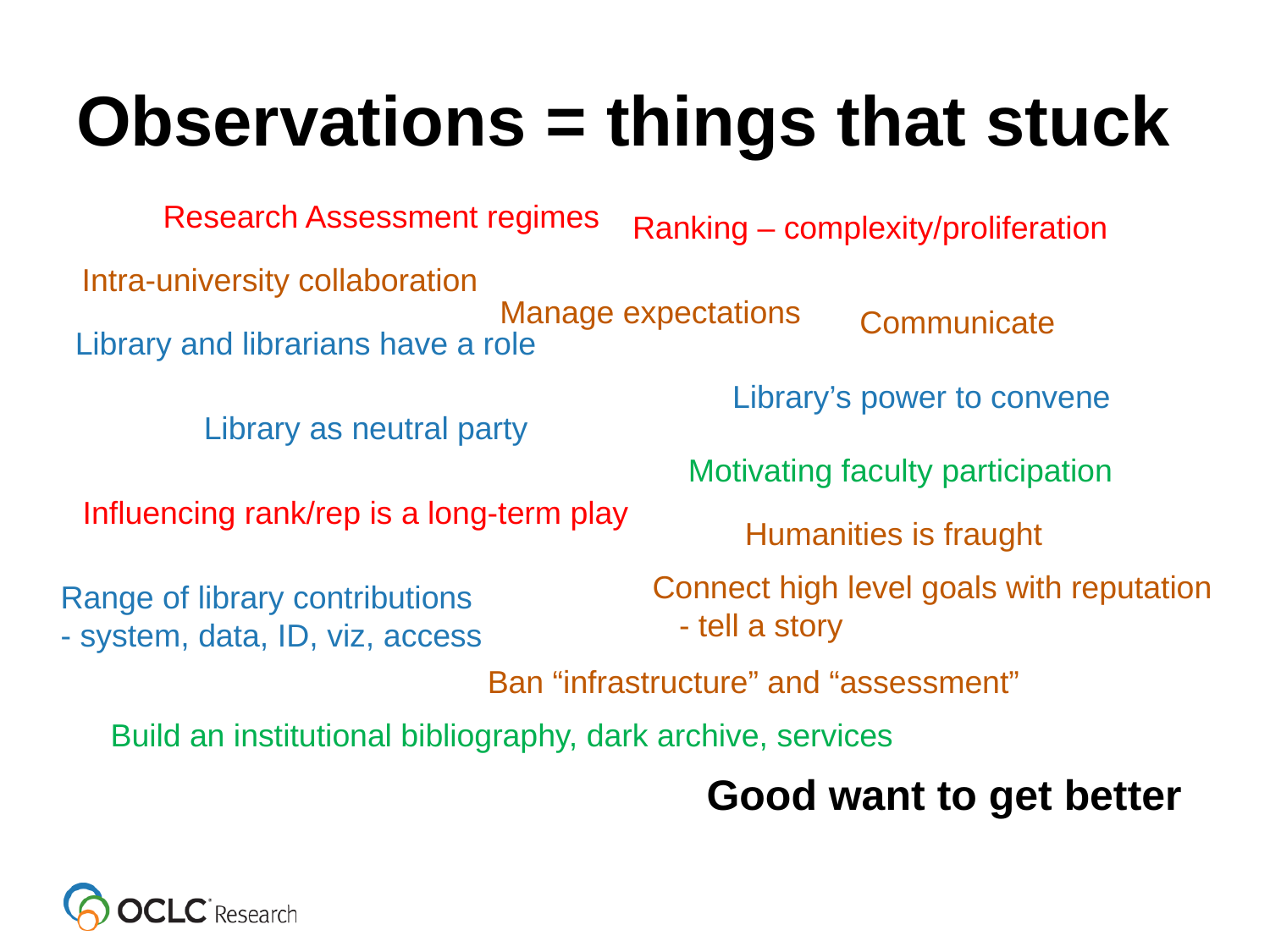

# Observations = things that stuck
Research Assessment regimes
Ranking – complexity/proliferation
Intra-university collaboration
Manage expectations
Communicate
Library and librarians have a role
Library’s power to convene
Library as neutral party
Motivating faculty participation
Influencing rank/rep is a long-term play
Humanities is fraught
Connect high level goals with reputation
   - tell a story
Range of library contributions
- system, data, ID, viz, access
Ban “infrastructure” and “assessment”
Build an institutional bibliography, dark archive, services
Good want to get better